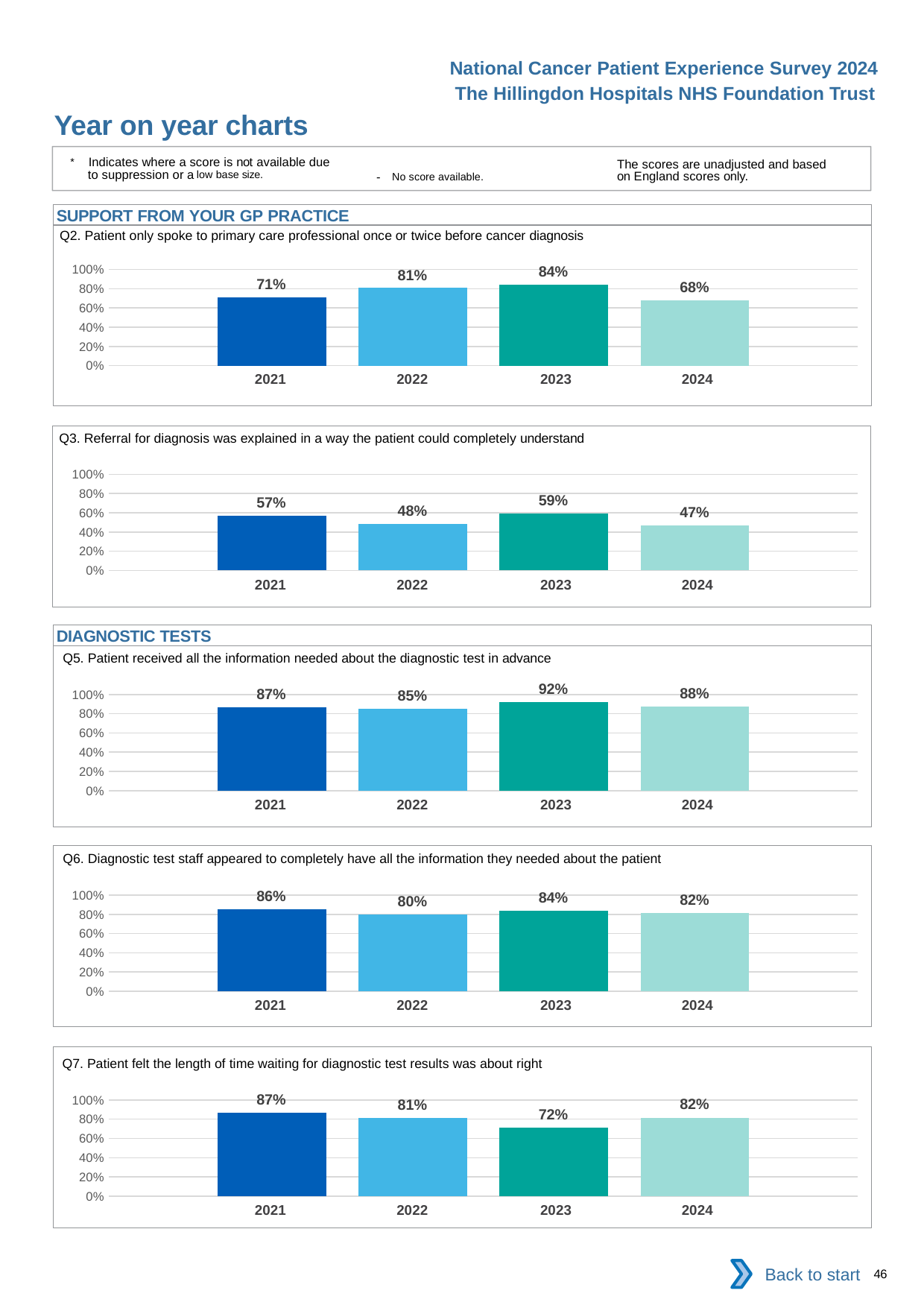

National Cancer Patient Experience Survey 2024
The Hillingdon Hospitals NHS Foundation Trust
Year on year charts

*  Indicates where a score is not available due to suppression or a low base size.
The scores are unadjusted and based on England scores only.
- No score available.
SUPPORT FROM YOUR GP PRACTICE
Q2. Patient only spoke to primary care professional once or twice before cancer diagnosis

### Chart

| Category | 2021 | 2022 | 2023 | 2024 |
|---|---|---|---|---|
| Category 1 | 0.7111111 | 0.8070175 | 0.8409091 | 0.6753247 |
| 2021 | 2022 | 2023 | 2024 |
| --- | --- | --- | --- |
Q3. Referral for diagnosis was explained in a way the patient could completely understand

### Chart

| Category | 2021 | 2022 | 2023 | 2024 |
|---|---|---|---|---|
| Category 1 | 0.5689655 | 0.4810127 | 0.5945946 | 0.4712644 |
| 2021 | 2022 | 2023 | 2024 |
| --- | --- | --- | --- |
DIAGNOSTIC TESTS
Q5. Patient received all the information needed about the diagnostic test in advance

### Chart

| Category | 2021 | 2022 | 2023 | 2024 |
|---|---|---|---|---|
| Category 1 | 0.8666667 | 0.853211 | 0.9191919 | 0.875 |
| 2021 | 2022 | 2023 | 2024 |
| --- | --- | --- | --- |
Q6. Diagnostic test staff appeared to completely have all the information they needed about the patient

### Chart

| Category | 2021 | 2022 | 2023 | 2024 |
|---|---|---|---|---|
| Category 1 | 0.8552632 | 0.7982456 | 0.8383838 | 0.8166667 |
| 2021 | 2022 | 2023 | 2024 |
| --- | --- | --- | --- |
Q7. Patient felt the length of time waiting for diagnostic test results was about right

### Chart

| Category | 2021 | 2022 | 2023 | 2024 |
|---|---|---|---|---|
| Category 1 | 0.8701299 | 0.8141593 | 0.7156863 | 0.8166667 |
| 2021 | 2022 | 2023 | 2024 |
| --- | --- | --- | --- |
Back to start

46